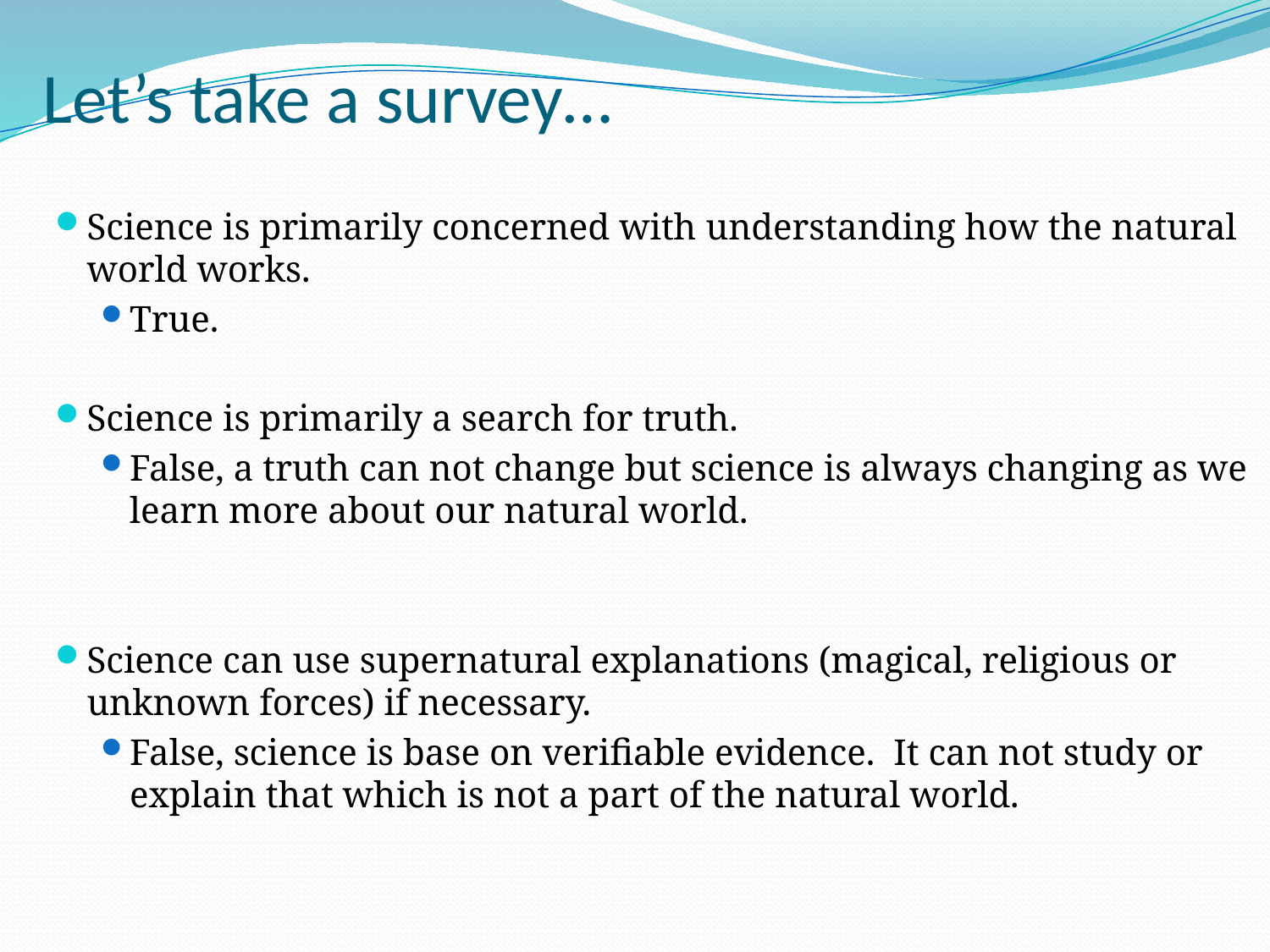

# Let’s take a survey…

Science is primarily concerned with understanding how the natural world works.
True.

Science is primarily a search for truth.
False, a truth can not change but science is always changing as we learn more about our natural world.

Science can use supernatural explanations (magical, religious or unknown forces) if necessary.
False, science is base on verifiable evidence.  It can not study or explain that which is not a part of the natural world.